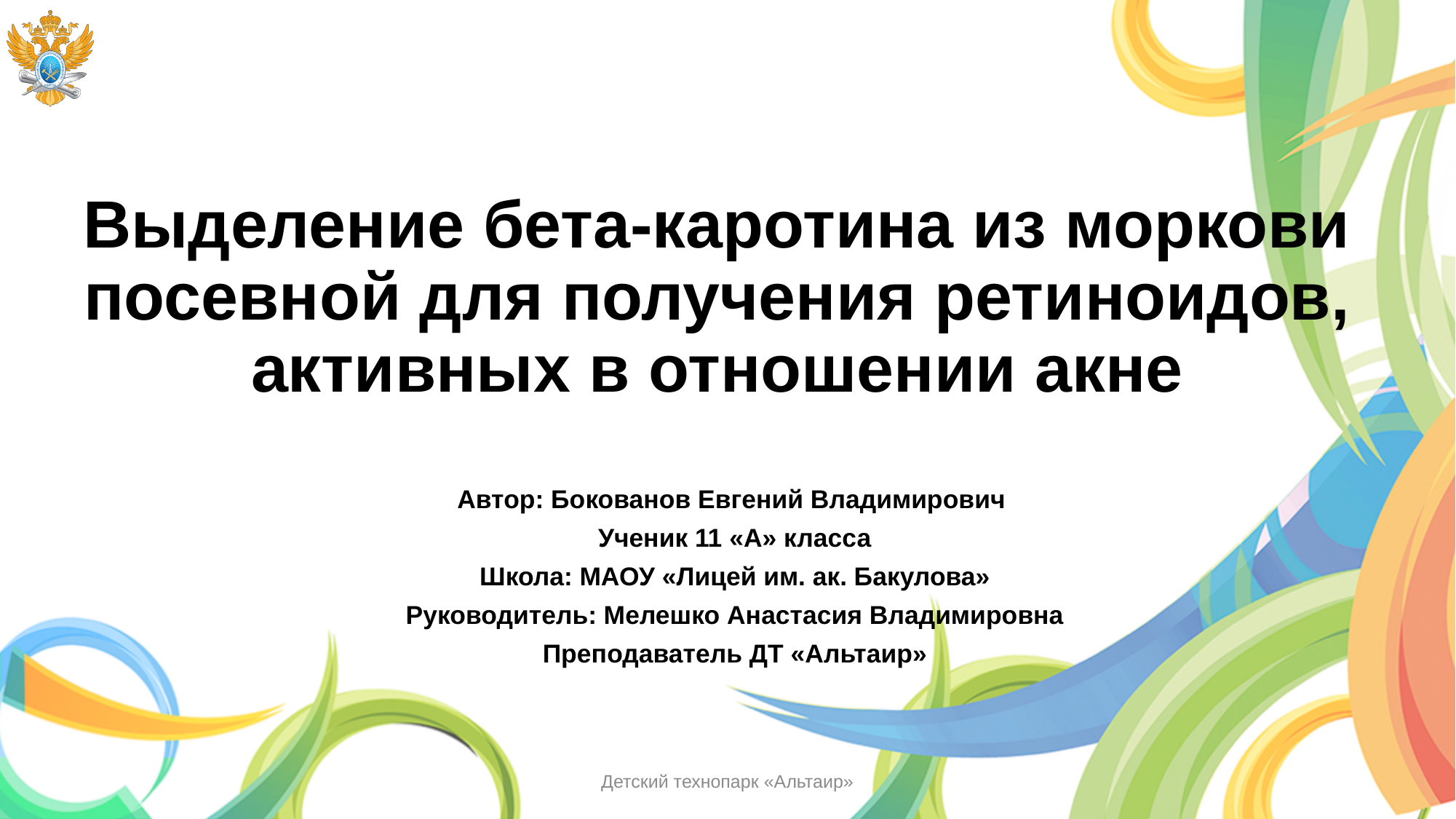

# Выделение бета-каротина из моркови посевной для получения ретиноидов, активных в отношении акне
Автор: Бокованов Евгений Владимирович
Ученик 11 «А» класса
Школа: МАОУ «Лицей им. ак. Бакулова»
Руководитель: Мелешко Анастасия Владимировна
Преподаватель ДТ «Альтаир»
Детский технопарк «Альтаир»